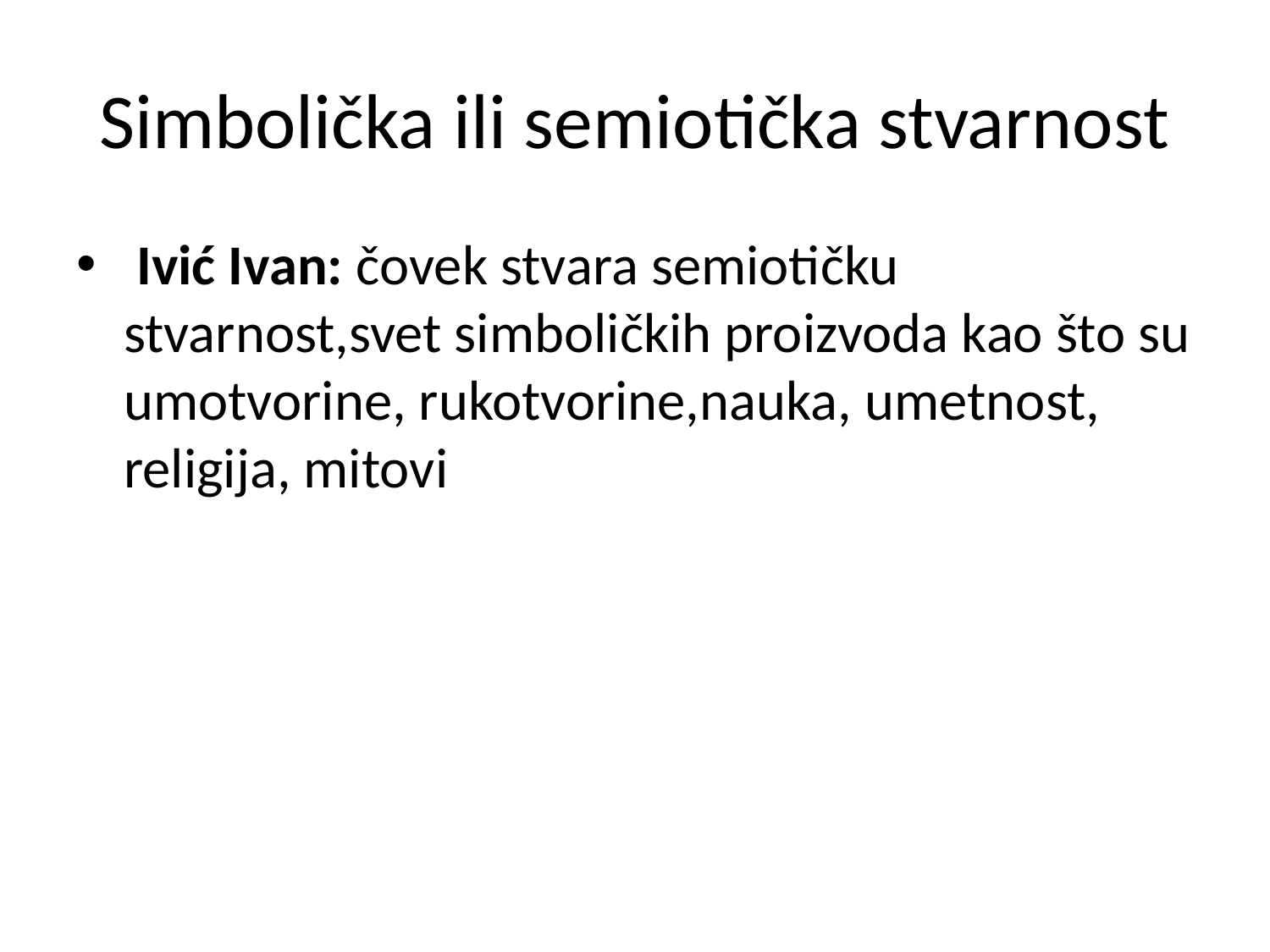

# Simbolička ili semiotička stvarnost
 Ivić Ivan: čovek stvara semiotičku stvarnost,svet simboličkih proizvoda kao što su umotvorine, rukotvorine,nauka, umetnost, religija, mitovi